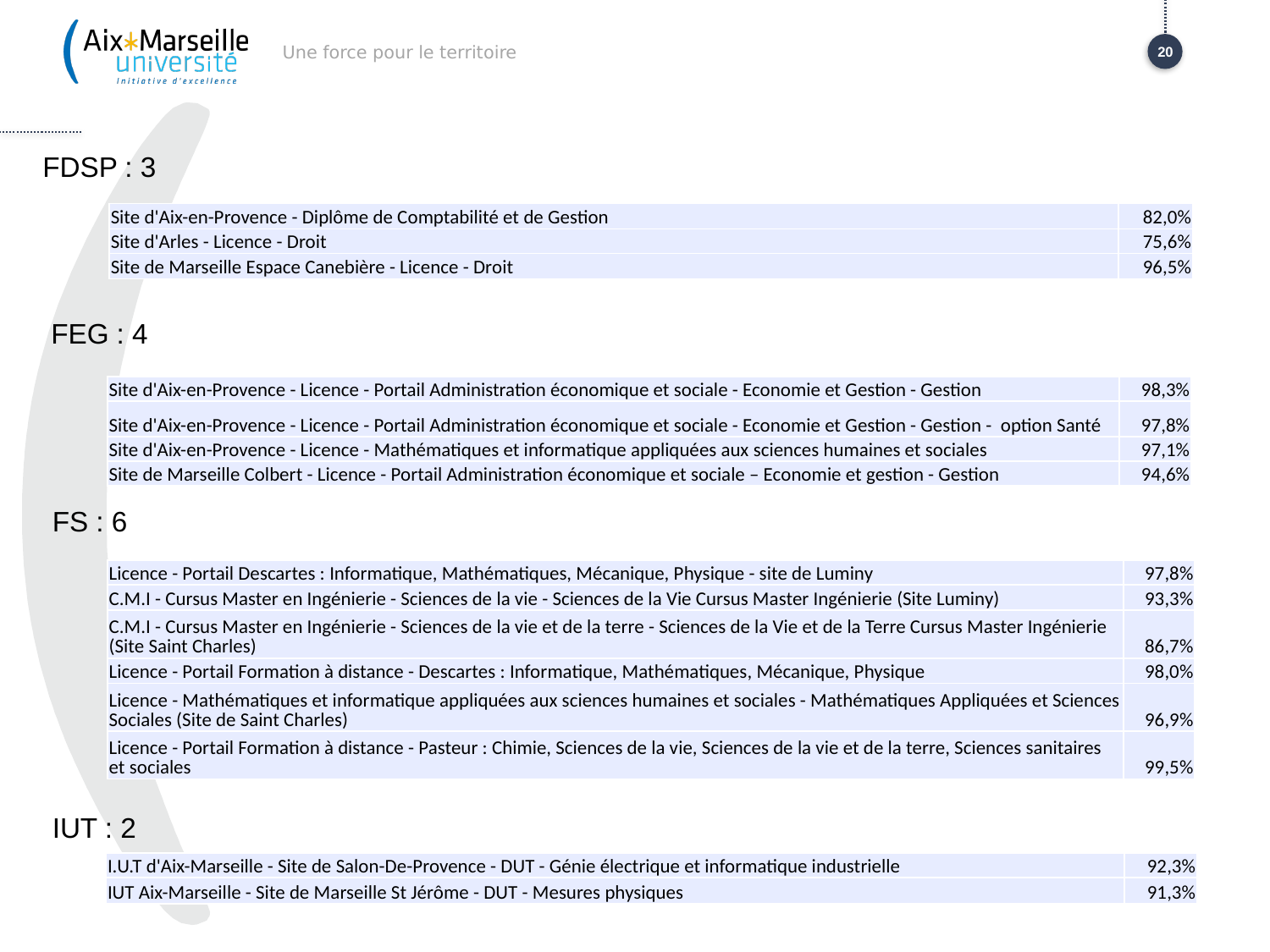

Une force pour le territoire
20
FDSP : 3

| Site d'Aix-en-Provence - Diplôme de Comptabilité et de Gestion | 82,0% |
| --- | --- |
| Site d'Arles - Licence - Droit | 75,6% |
| Site de Marseille Espace Canebière - Licence - Droit | 96,5% |
FEG : 4
| Site d'Aix-en-Provence - Licence - Portail Administration économique et sociale - Economie et Gestion - Gestion | 98,3% |
| --- | --- |
| Site d'Aix-en-Provence - Licence - Portail Administration économique et sociale - Economie et Gestion - Gestion - option Santé | 97,8% |
| Site d'Aix-en-Provence - Licence - Mathématiques et informatique appliquées aux sciences humaines et sociales | 97,1% |
| Site de Marseille Colbert - Licence - Portail Administration économique et sociale – Economie et gestion - Gestion | 94,6% |
FS : 6
| Licence - Portail Descartes : Informatique, Mathématiques, Mécanique, Physique - site de Luminy | 97,8% |
| --- | --- |
| C.M.I - Cursus Master en Ingénierie - Sciences de la vie - Sciences de la Vie Cursus Master Ingénierie (Site Luminy) | 93,3% |
| C.M.I - Cursus Master en Ingénierie - Sciences de la vie et de la terre - Sciences de la Vie et de la Terre Cursus Master Ingénierie (Site Saint Charles) | 86,7% |
| Licence - Portail Formation à distance - Descartes : Informatique, Mathématiques, Mécanique, Physique | 98,0% |
| Licence - Mathématiques et informatique appliquées aux sciences humaines et sociales - Mathématiques Appliquées et Sciences Sociales (Site de Saint Charles) | 96,9% |
| Licence - Portail Formation à distance - Pasteur : Chimie, Sciences de la vie, Sciences de la vie et de la terre, Sciences sanitaires et sociales | 99,5% |
IUT : 2
| I.U.T d'Aix-Marseille - Site de Salon-De-Provence - DUT - Génie électrique et informatique industrielle | 92,3% |
| --- | --- |
| IUT Aix-Marseille - Site de Marseille St Jérôme - DUT - Mesures physiques | 91,3% |